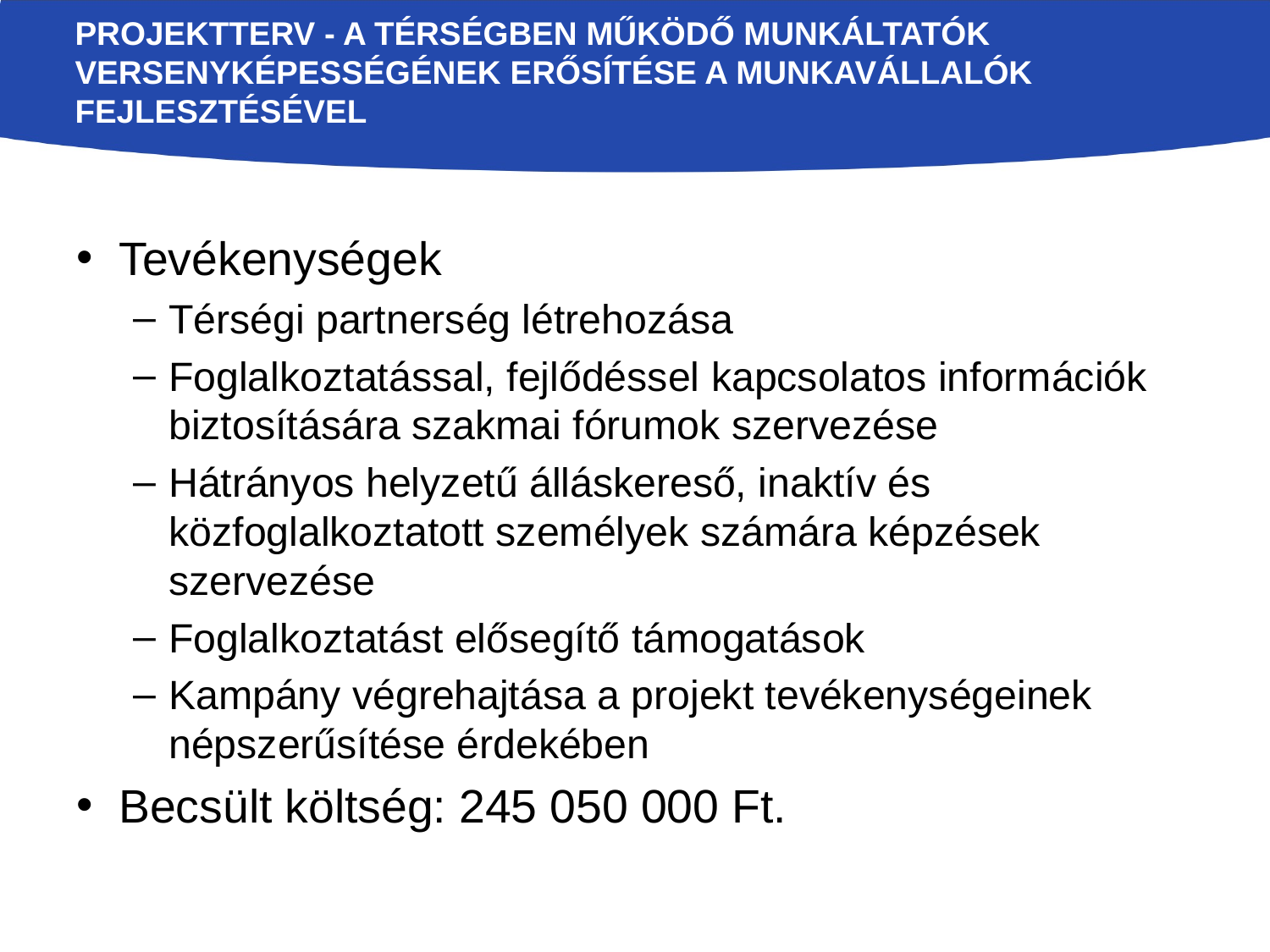

# Projektterv - A térségben működő munkáltatók versenyképességének erősítése a munkavállalók fejlesztésével
Tevékenységek
Térségi partnerség létrehozása
Foglalkoztatással, fejlődéssel kapcsolatos információk biztosítására szakmai fórumok szervezése
Hátrányos helyzetű álláskereső, inaktív és közfoglalkoztatott személyek számára képzések szervezése
Foglalkoztatást elősegítő támogatások
Kampány végrehajtása a projekt tevékenységeinek népszerűsítése érdekében
Becsült költség: 245 050 000 Ft.